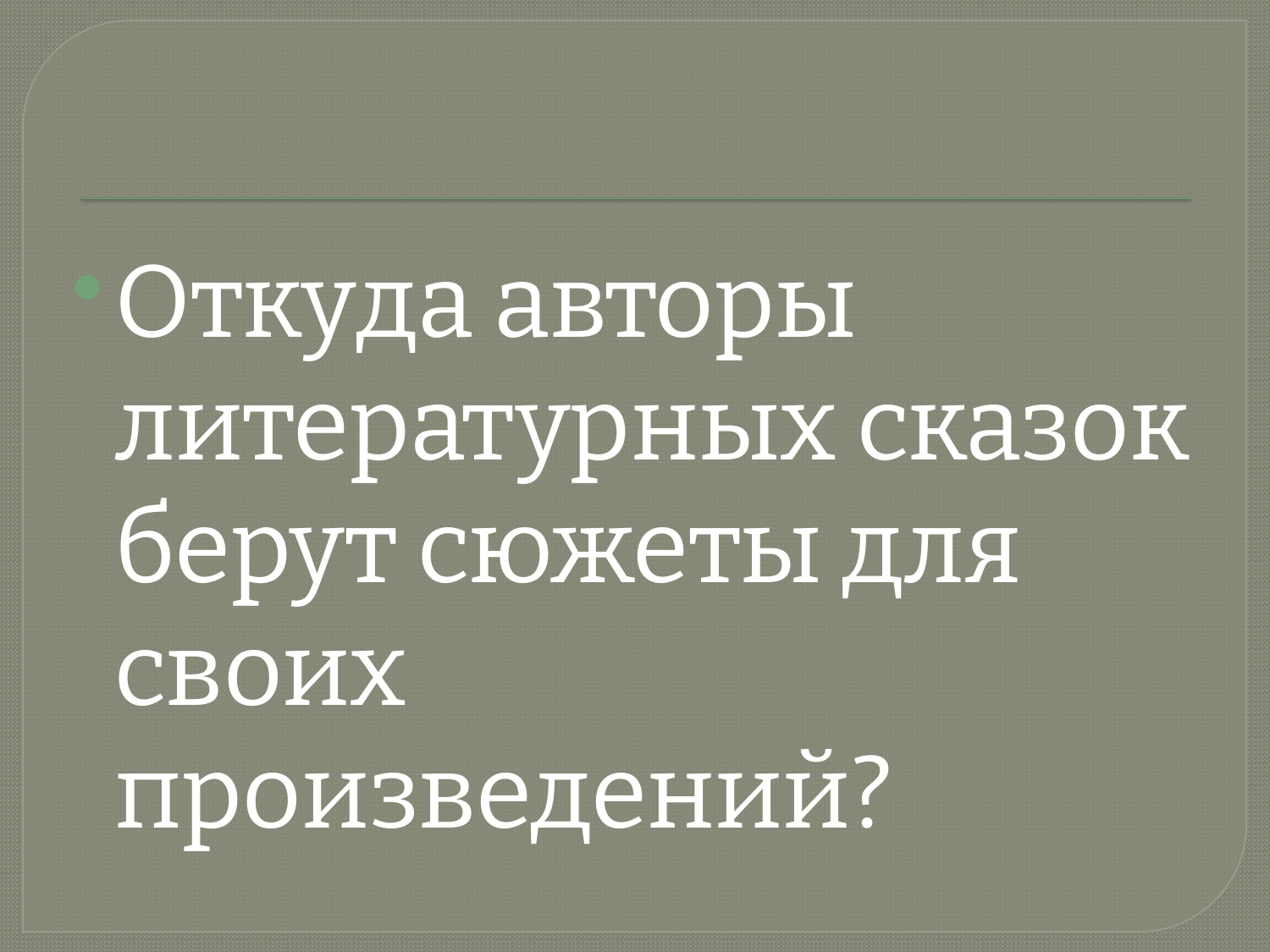

#
Откуда авторы литературных сказок берут сюжеты для своих произведений?